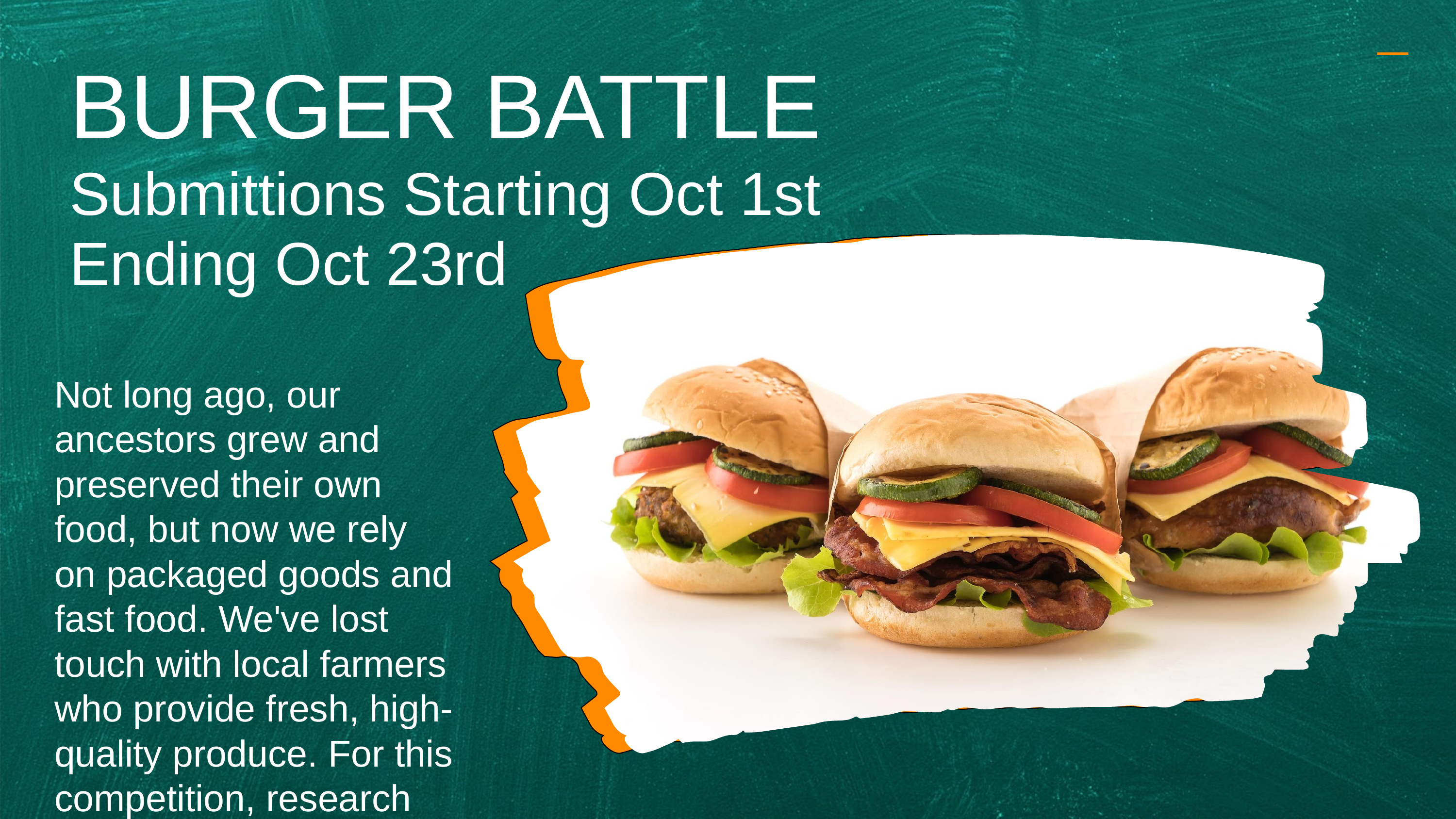

BURGER BATTLE
Submittions Starting Oct 1st Ending Oct 23rd

Not long ago, our ancestors grew and preserved their own food, but now we rely on packaged goods and fast food. We've lost touch with local farmers who provide fresh, high-quality produce. For this competition, research local ingredients in your area and create a burger using these items creatively.